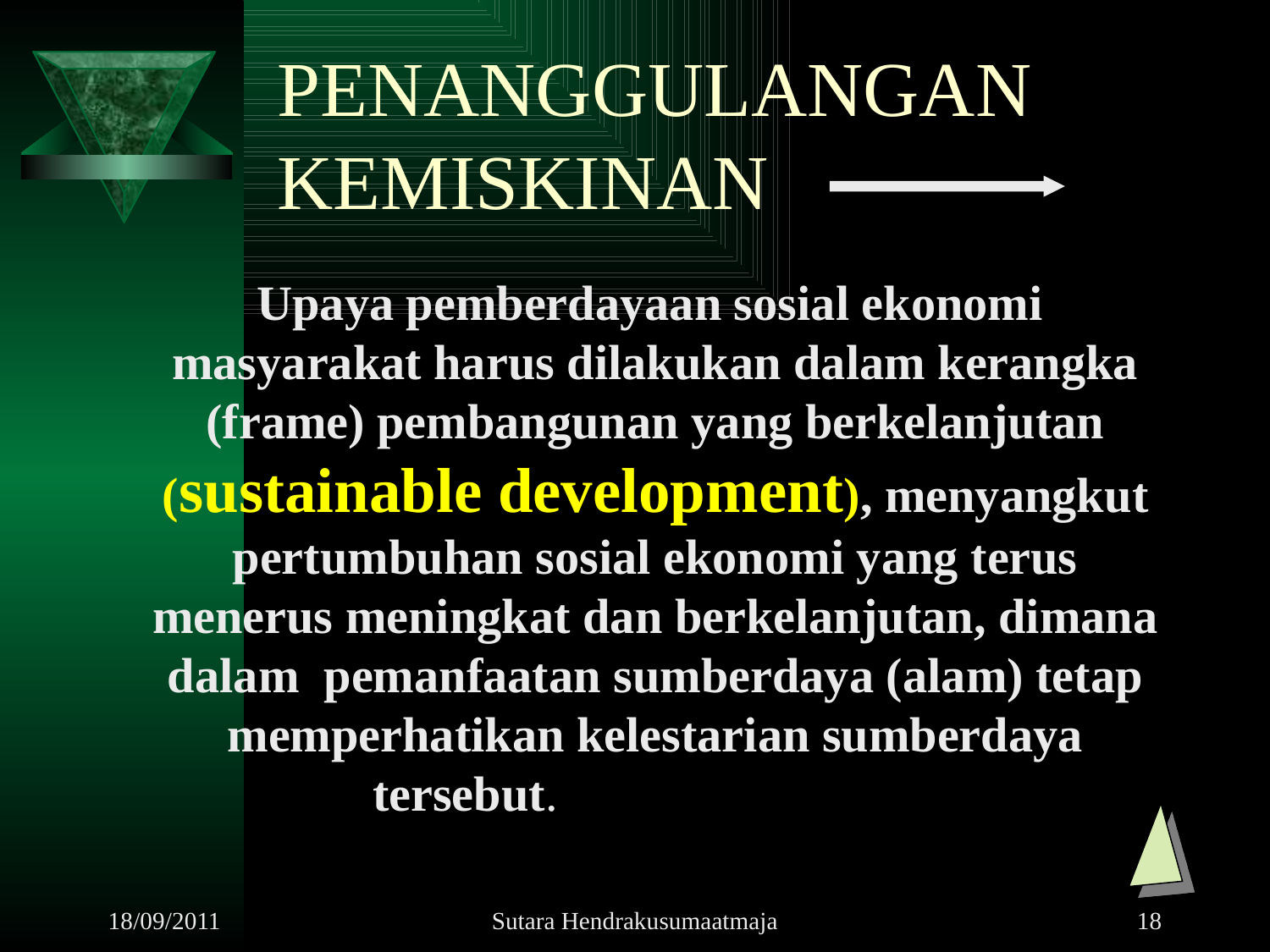

# PENANGGULANGAN KEMISKINAN

   Upaya pemberdayaan sosial ekonomi masyarakat harus dilakukan dalam kerangka (frame) pembangunan yang berkelanjutan (sustainable development), menyangkut pertumbuhan sosial ekonomi yang terus menerus meningkat dan berkelanjutan, dimana dalam  pemanfaatan sumberdaya (alam) tetap memperhatikan kelestarian sumberdaya tersebut.

18/09/2011
Sutara Hendrakusumaatmaja
18